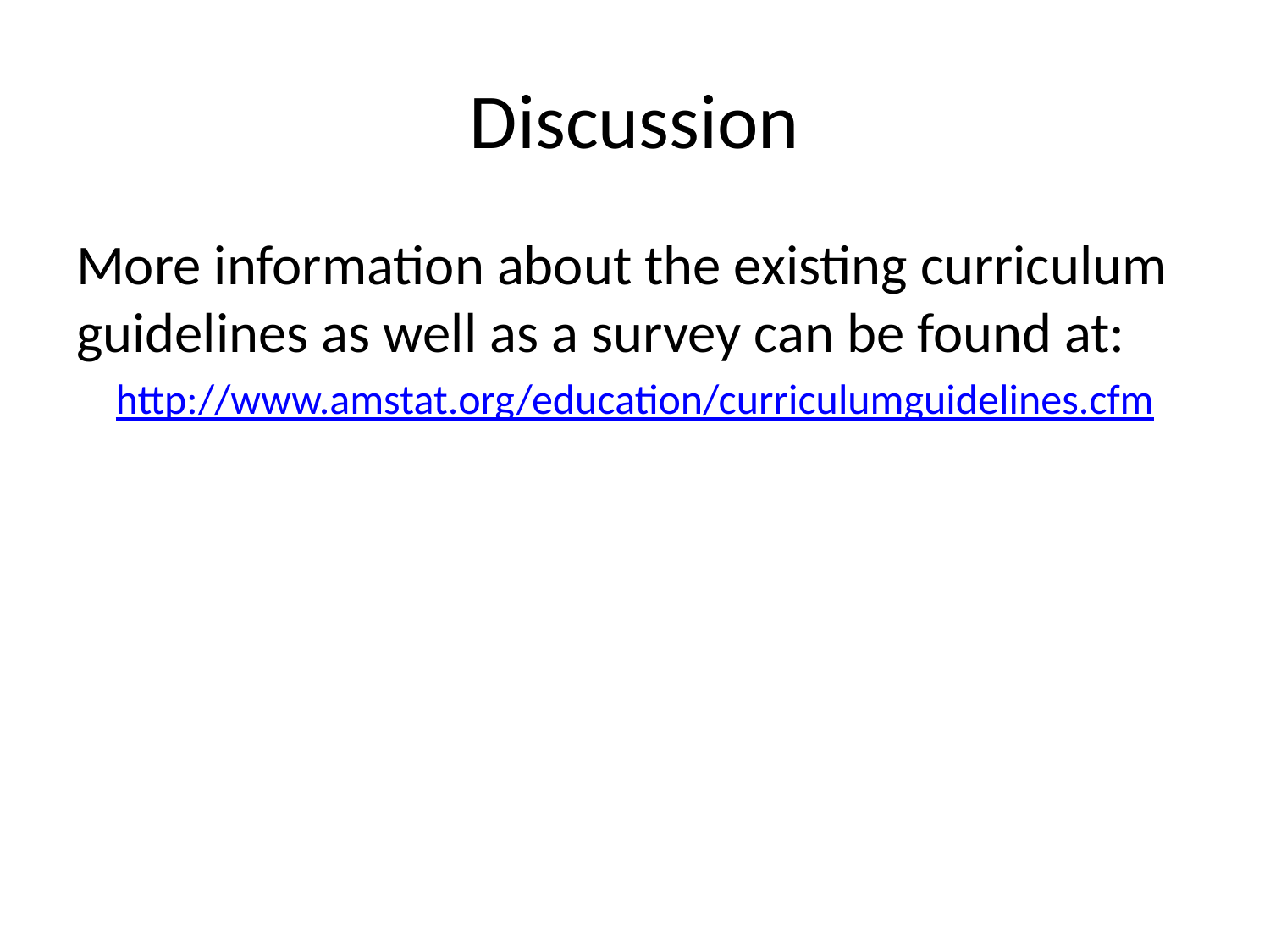

# Discussion
More information about the existing curriculum guidelines as well as a survey can be found at:
http://www.amstat.org/education/curriculumguidelines.cfm